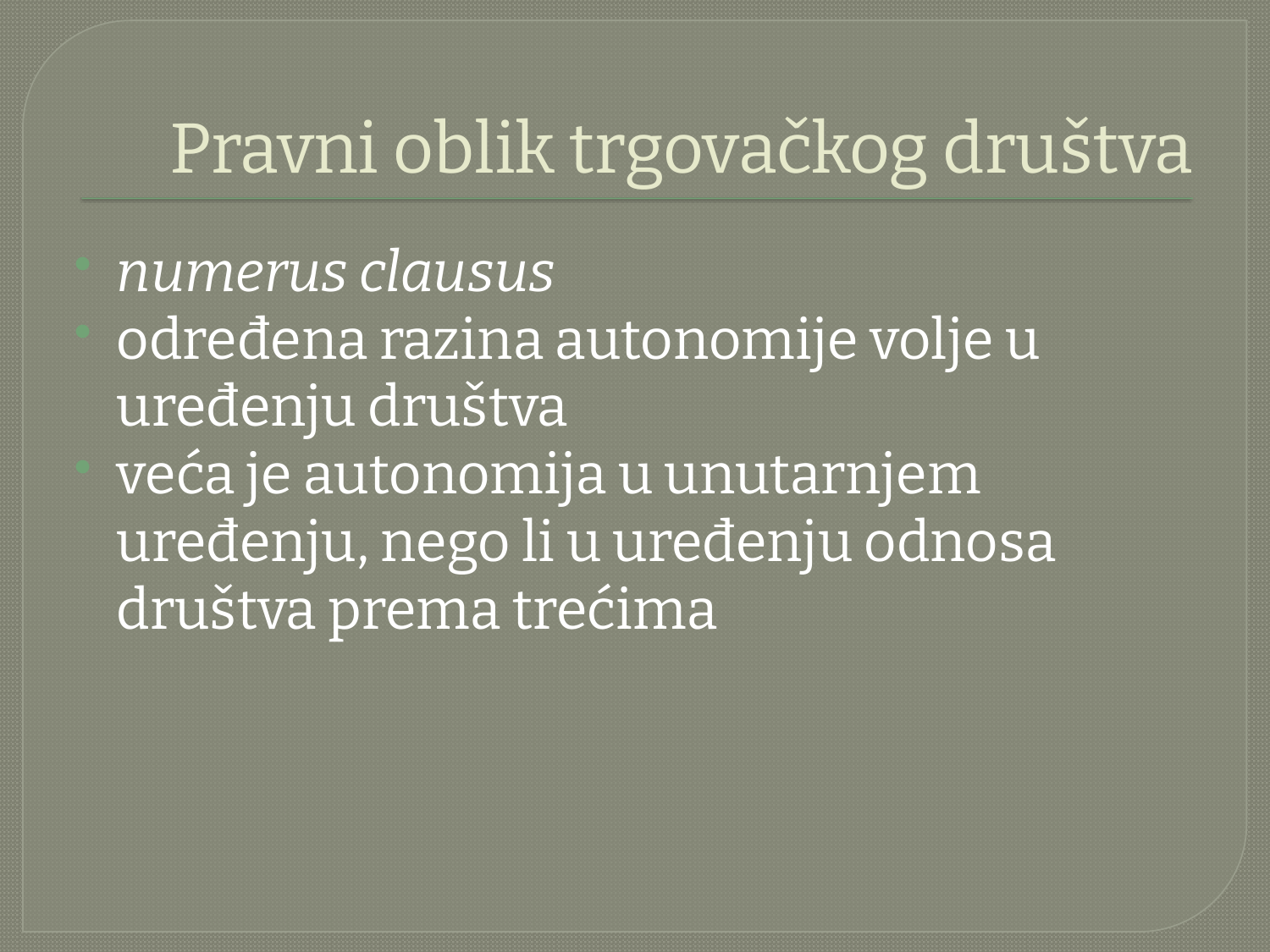

# Pravni oblik trgovačkog društva
numerus clausus
određena razina autonomije volje u  uređenju društva
veća je autonomija u unutarnjem uređenju, nego li u uređenju odnosa društva prema trećima